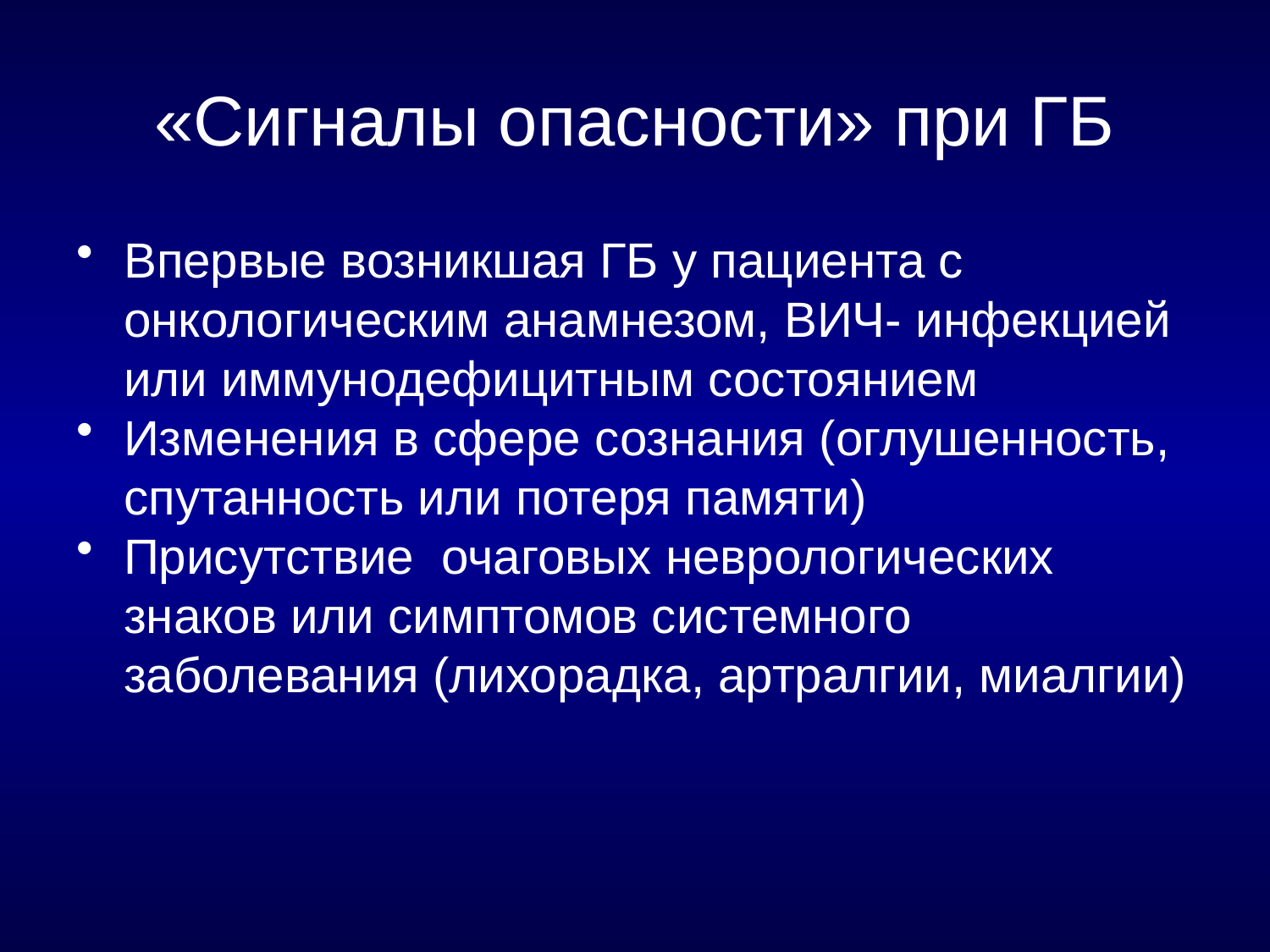

# «Сигналы опасности» при ГБ
Впервые возникшая ГБ у пациента с онкологическим анамнезом, ВИЧ- инфекцией или иммунодефицитным состоянием
Изменения в сфере сознания (оглушенность, спутанность или потеря памяти)
Присутствие  очаговых неврологических знаков или симптомов системного заболевания (лихорадка, артралгии, миалгии)